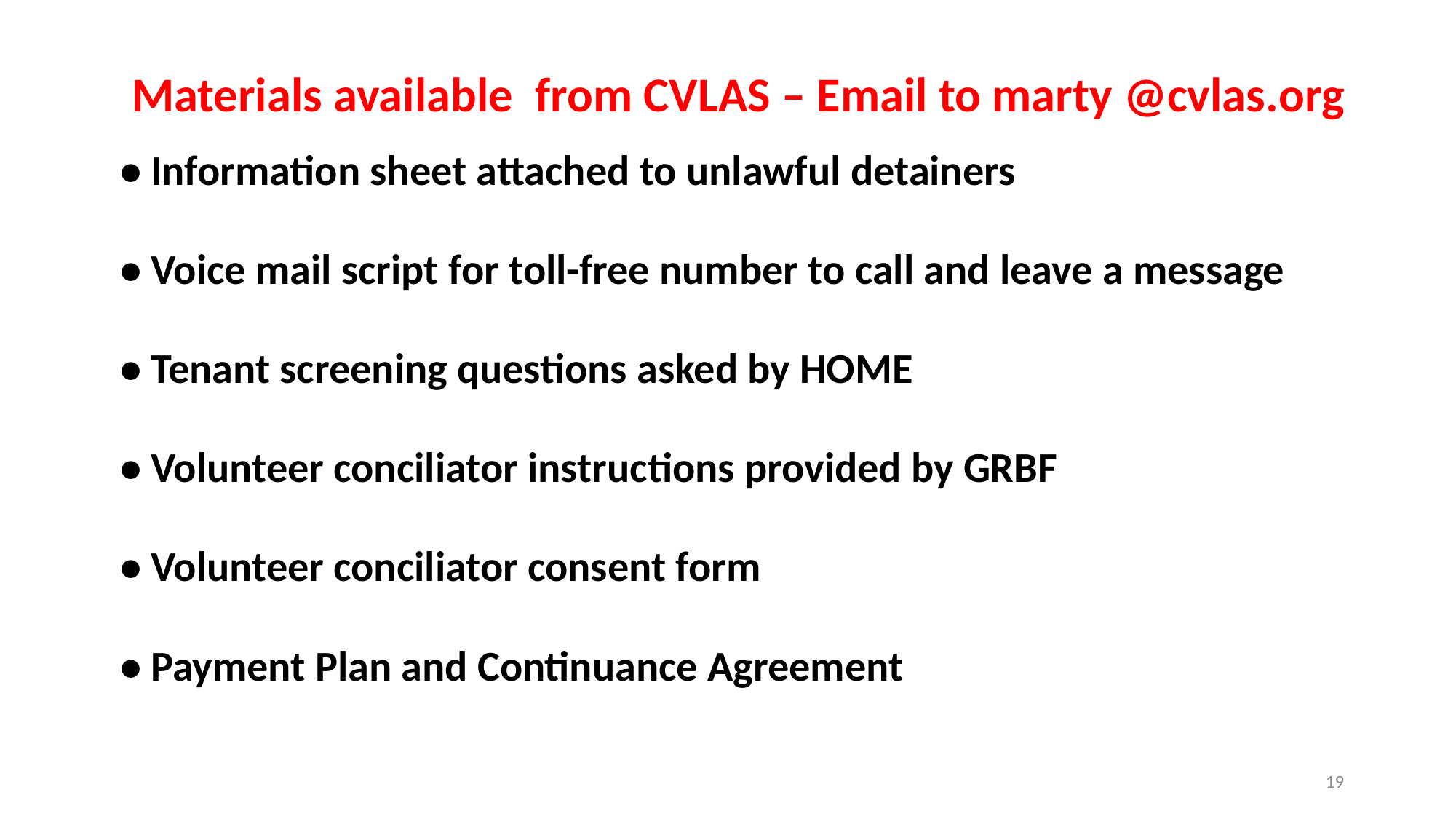

# Materials available  from CVLAS – Email to marty @cvlas.org
• Information sheet attached to unlawful detainers

• Voice mail script for toll-free number to call and leave a message

• Tenant screening questions asked by HOME

• Volunteer conciliator instructions provided by GRBF

• Volunteer conciliator consent form

• Payment Plan and Continuance Agreement

19